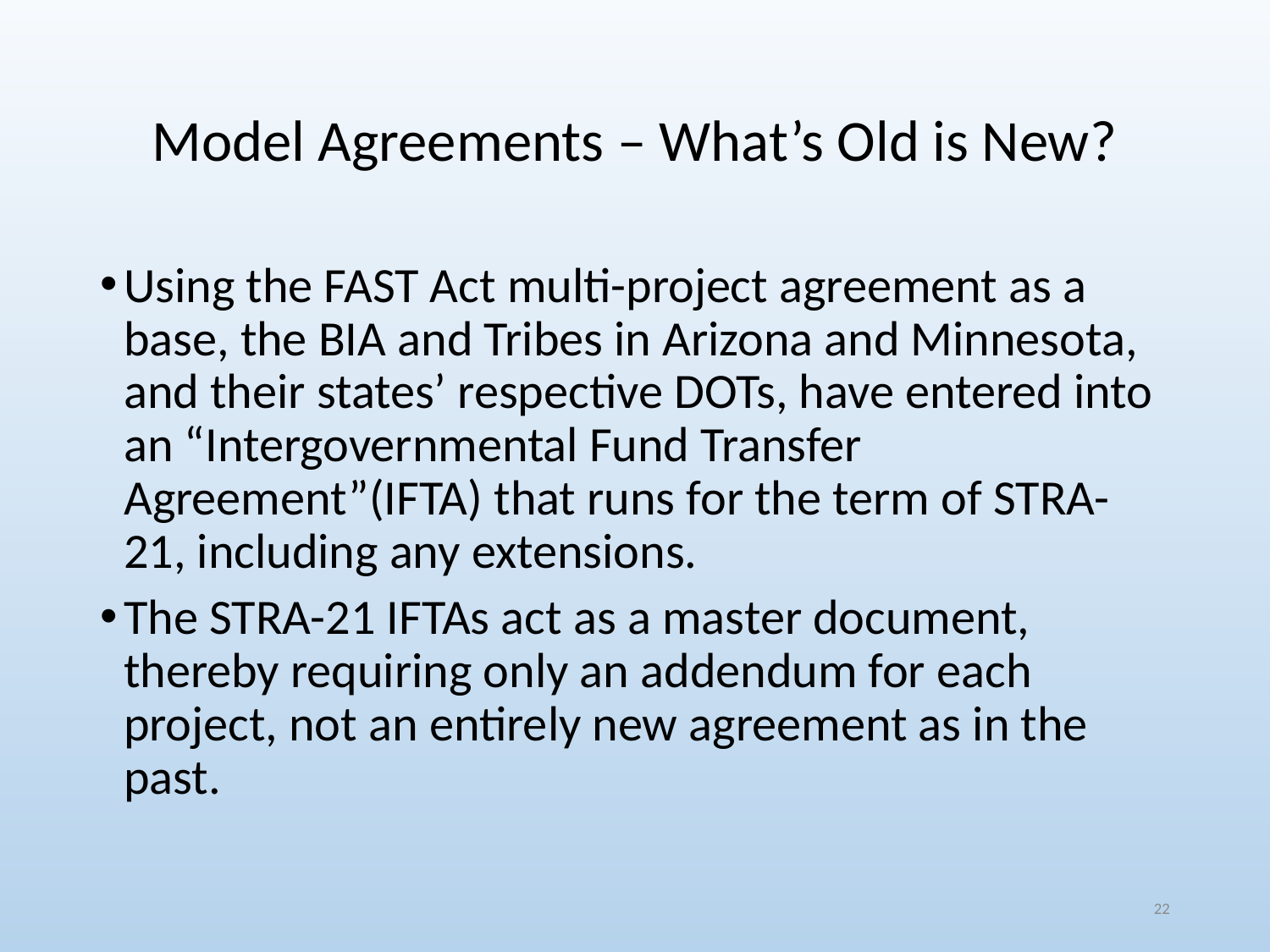

# Model Agreements – What’s Old is New?
Using the FAST Act multi-project agreement as a base, the BIA and Tribes in Arizona and Minnesota, and their states’ respective DOTs, have entered into an “Intergovernmental Fund Transfer Agreement”(IFTA) that runs for the term of STRA-21, including any extensions.
The STRA-21 IFTAs act as a master document, thereby requiring only an addendum for each project, not an entirely new agreement as in the past.

22